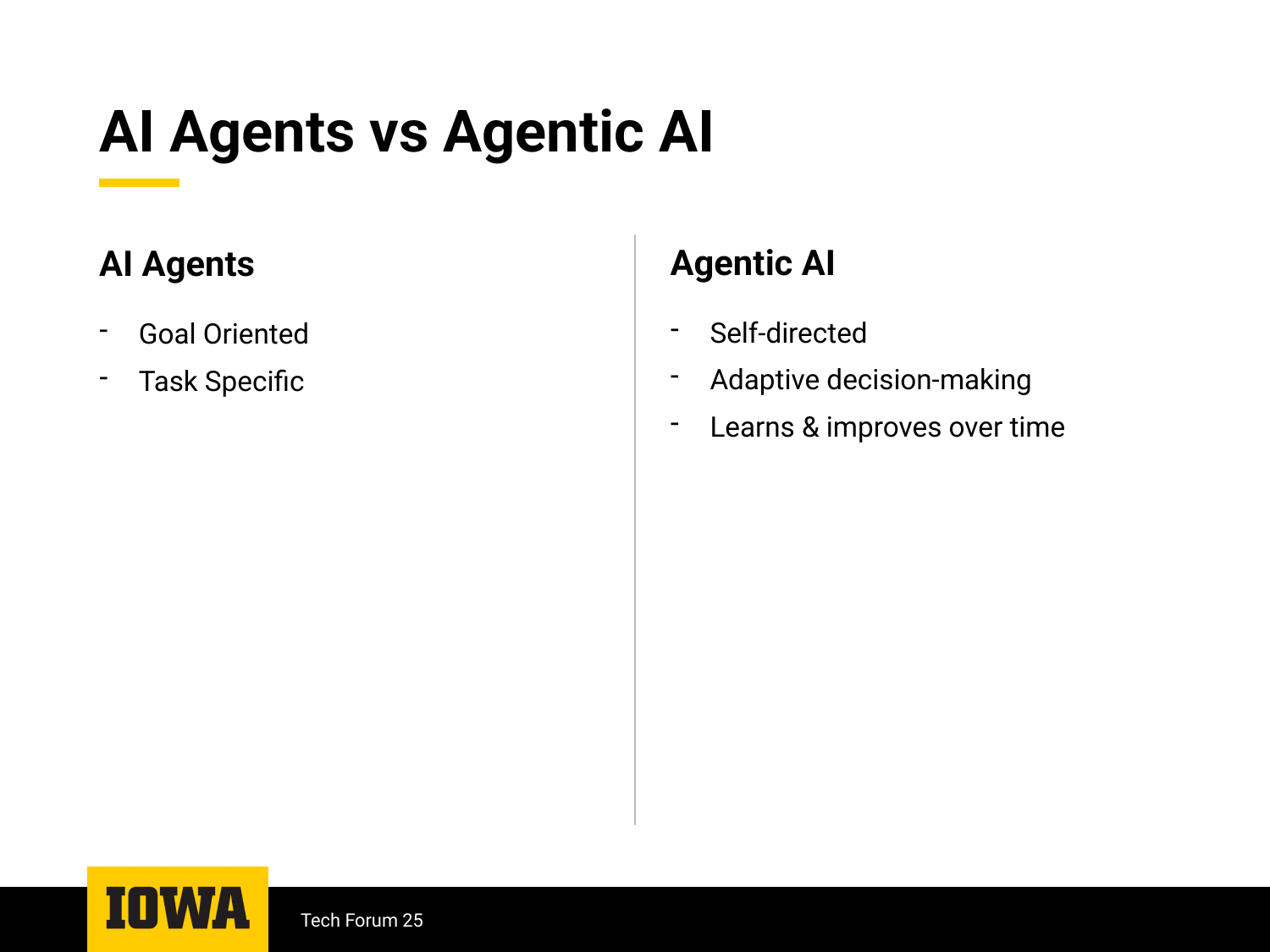

# AI Agents vs Agentic AI
Agentic AI
AI Agents
Self-directed
Adaptive decision-making
Learns & improves over time
Goal Oriented
Task Specific
Tech Forum 25